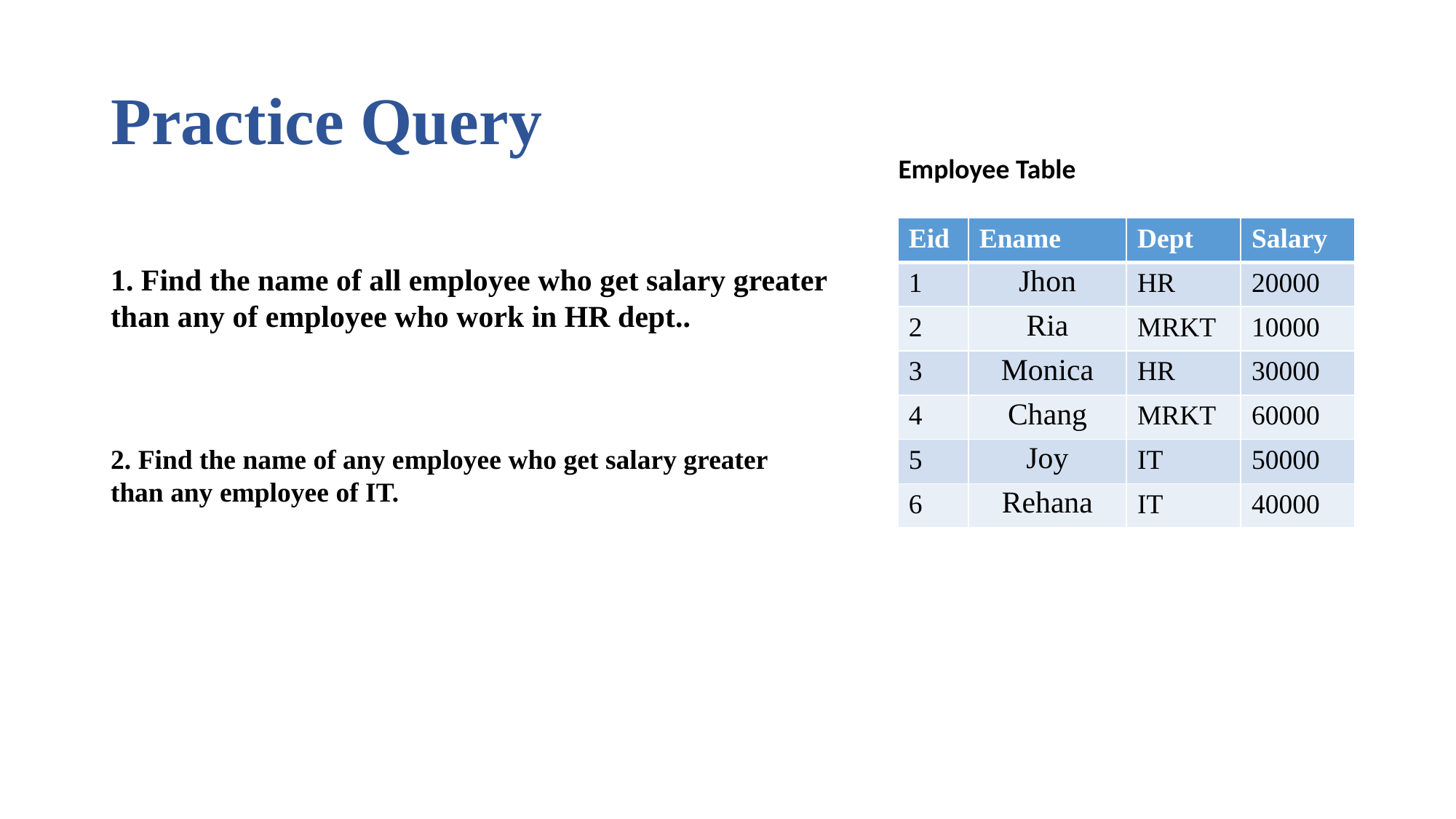

# Practice Query
Employee Table
| Eid | Ename | Dept | Salary |
| --- | --- | --- | --- |
| 1 | Jhon | HR | 20000 |
| 2 | Ria | MRKT | 10000 |
| 3 | Monica | HR | 30000 |
| 4 | Chang | MRKT | 60000 |
| 5 | Joy | IT | 50000 |
| 6 | Rehana | IT | 40000 |
1. Find the name of all employee who get salary greater than any of employee who work in HR dept..
2. Find the name of any employee who get salary greater than any employee of IT.